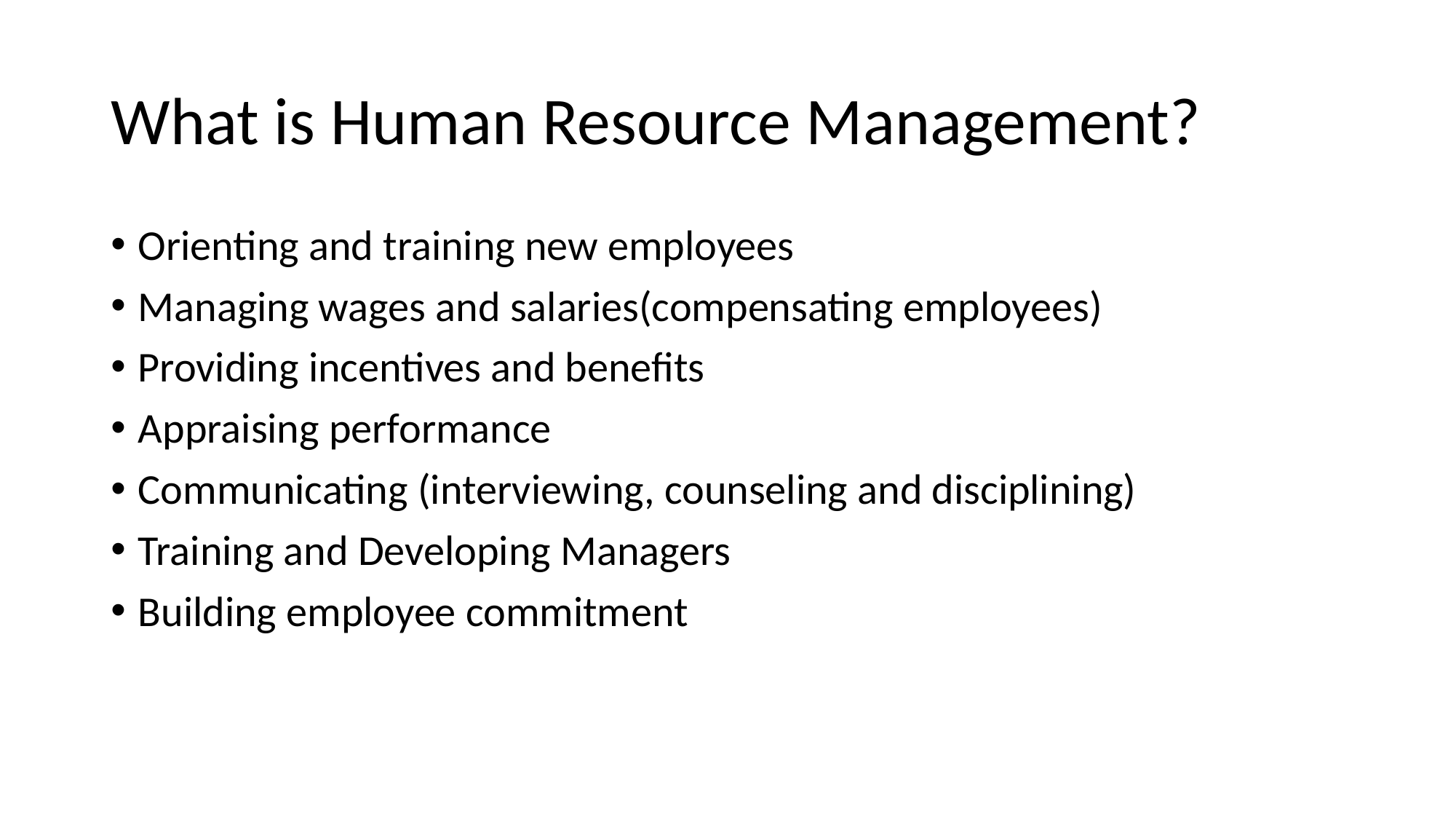

# What is Human Resource Management?
Orienting and training new employees
Managing wages and salaries(compensating employees)
Providing incentives and benefits
Appraising performance
Communicating (interviewing, counseling and disciplining)
Training and Developing Managers
Building employee commitment